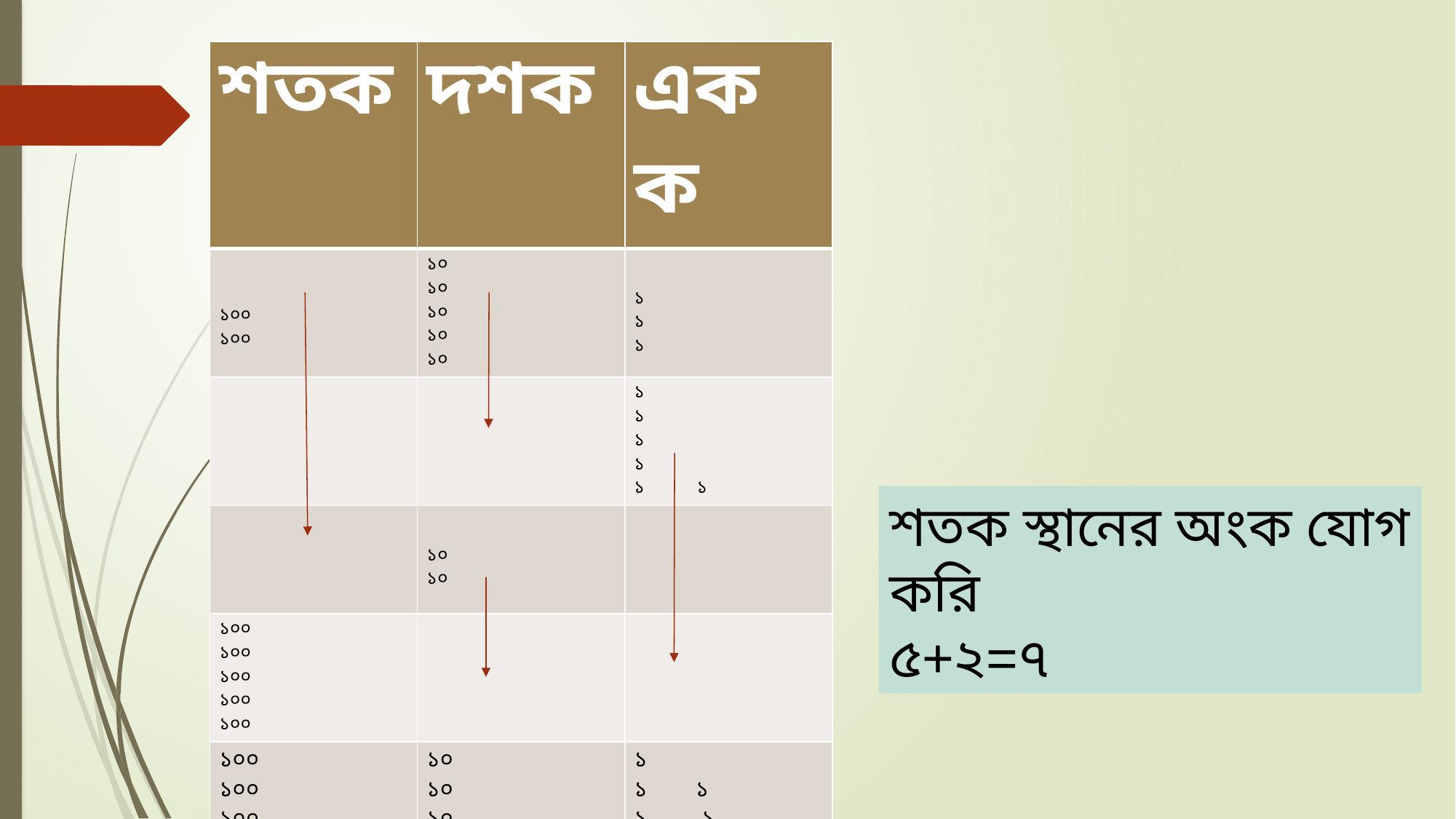

| শতক | দশক | একক |
| --- | --- | --- |
| ১০০ ১০০ | ১০ ১০ ১০ ১০ ১০ | ১ ১ ১ |
|  |  | ১ ১ ১ ১ ১ ১ |
|  | ১০ ১০ |  |
| ১০০ ১০০ ১০০ ১০০ ১০০ |  |  |
| ১০০ ১০০ ১০০ ১০০ ১০০ ১০০ ১০০ | ১০ ১০ ১০ ১০ ১০ ১০ ১০ | ১ ১ ১ ১ ১ ১ ১ ১ ১ |
শতক স্থানের অংক যোগ করি
৫+২=৭